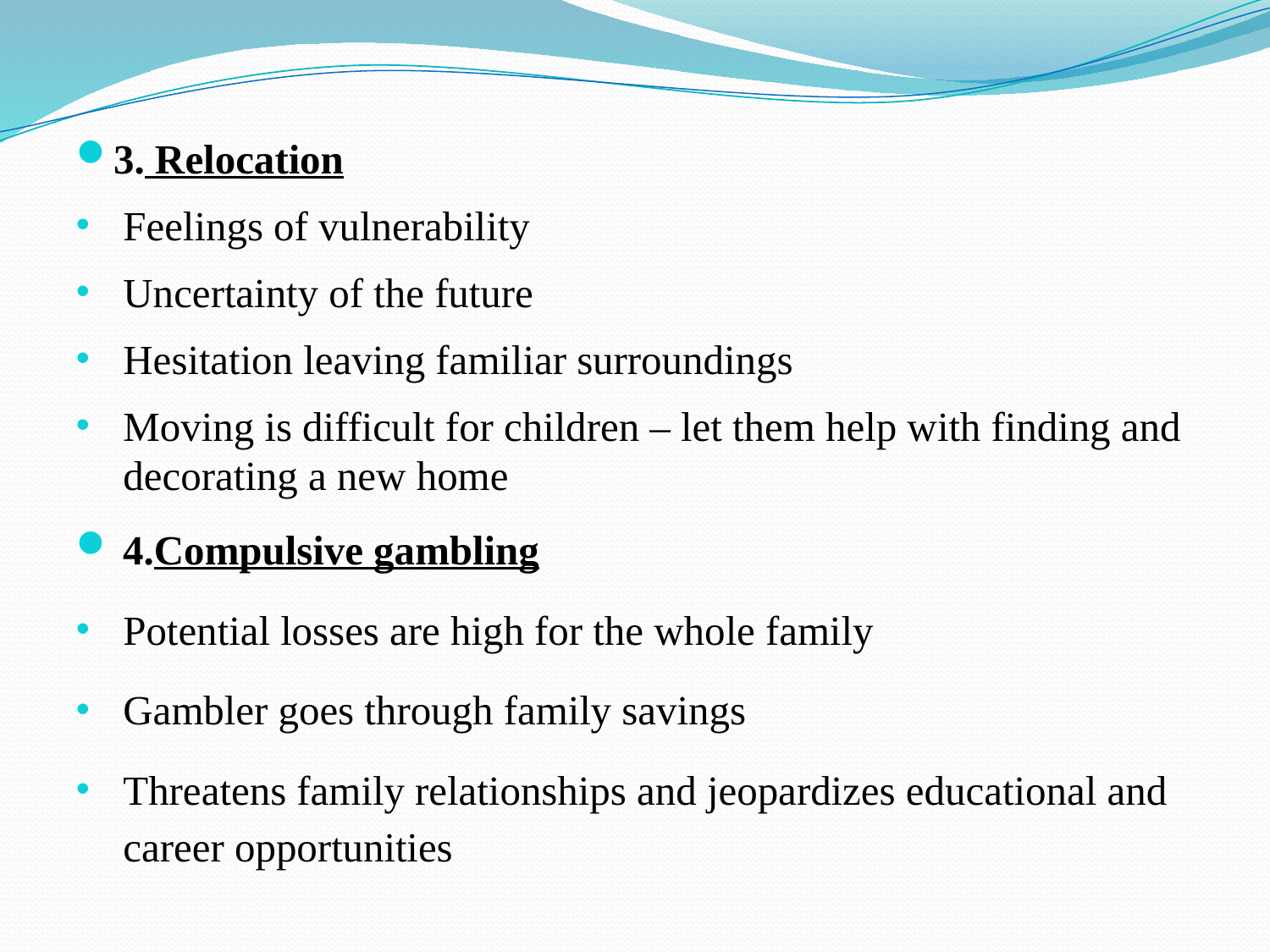

3. Relocation
Feelings of vulnerability
Uncertainty of the future
Hesitation leaving familiar surroundings
Moving is difficult for children – let them help with finding and decorating a new home
 4.Compulsive gambling
Potential losses are high for the whole family
Gambler goes through family savings
Threatens family relationships and jeopardizes educational and career opportunities